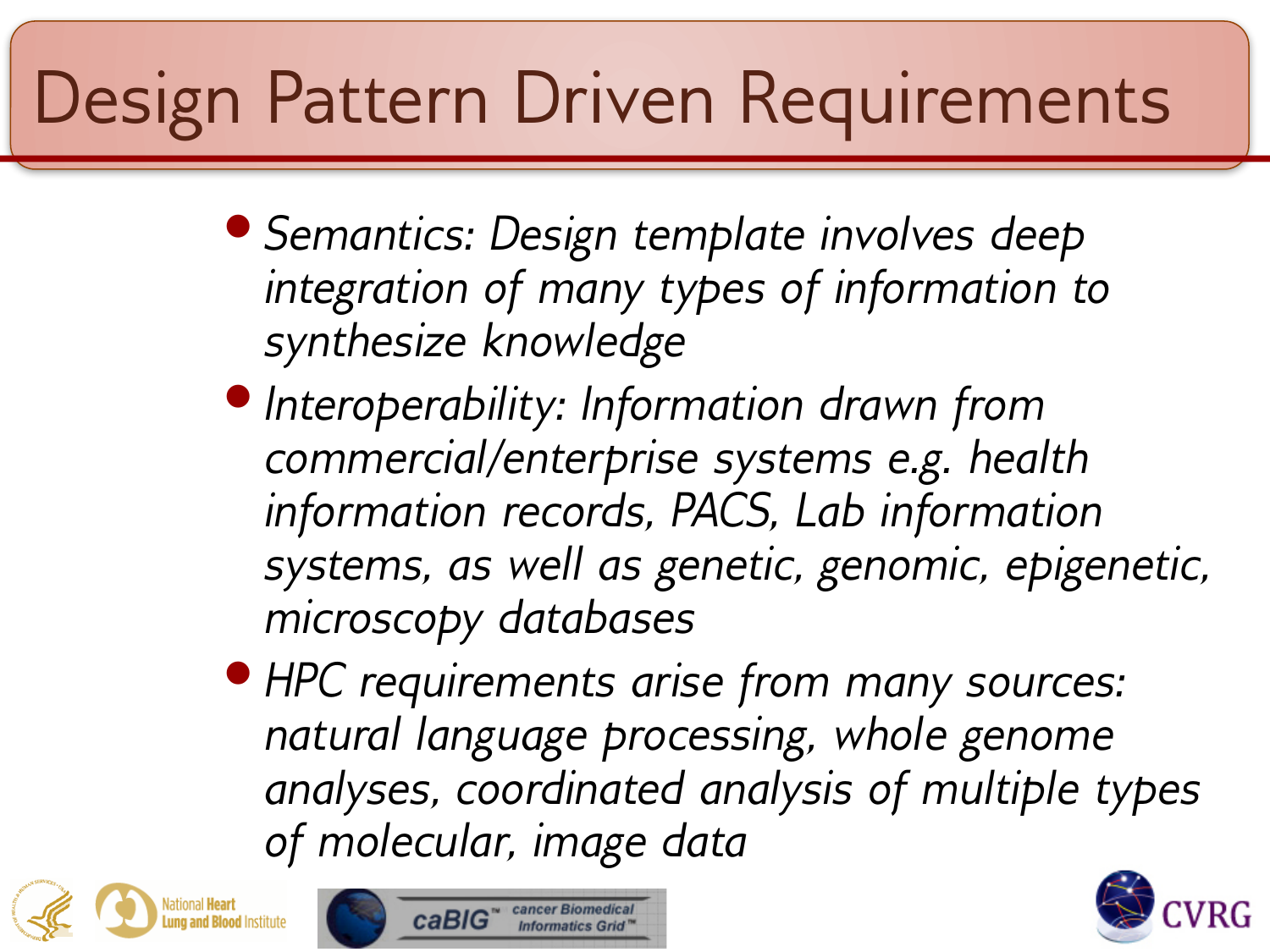

# Design Pattern Driven Requirements

Semantics: Design template involves deep integration of many types of information to synthesize knowledge
Interoperability: Information drawn from commercial/enterprise systems e.g. health information records, PACS, Lab information systems, as well as genetic, genomic, epigenetic, microscopy databases
HPC requirements arise from many sources: natural language processing, whole genome analyses, coordinated analysis of multiple types of molecular, image data